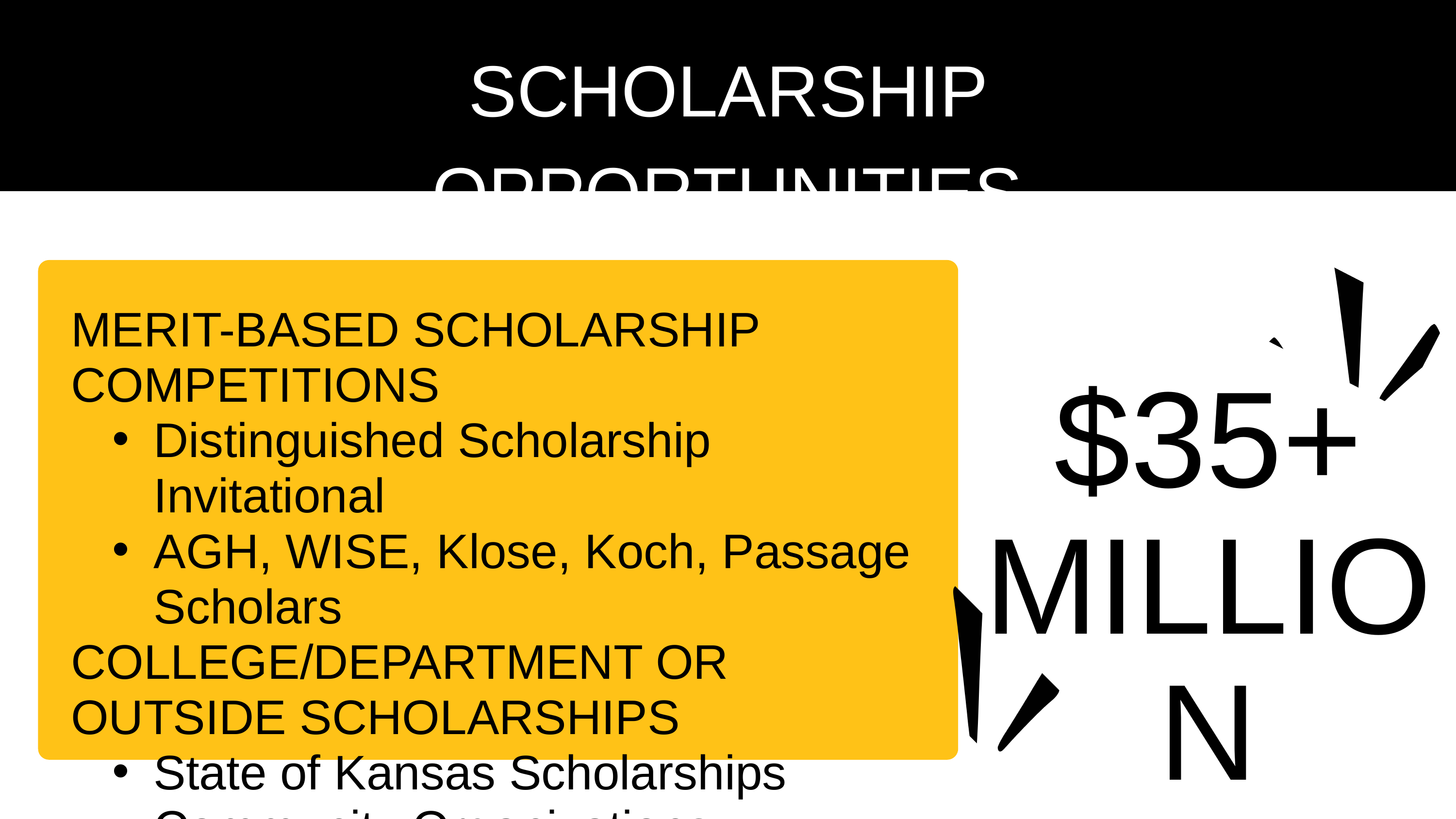

SCHOLARSHIP OPPORTUNITIES

MERIT-BASED SCHOLARSHIP COMPETITIONS
Distinguished Scholarship Invitational
AGH, WISE, Klose, Koch, Passage Scholars
COLLEGE/DEPARTMENT OR OUTSIDE SCHOLARSHIPS
State of Kansas Scholarships
Community Organizations
Employers (Parents & Students)
Corporations/Foundations
$35+ MILLION